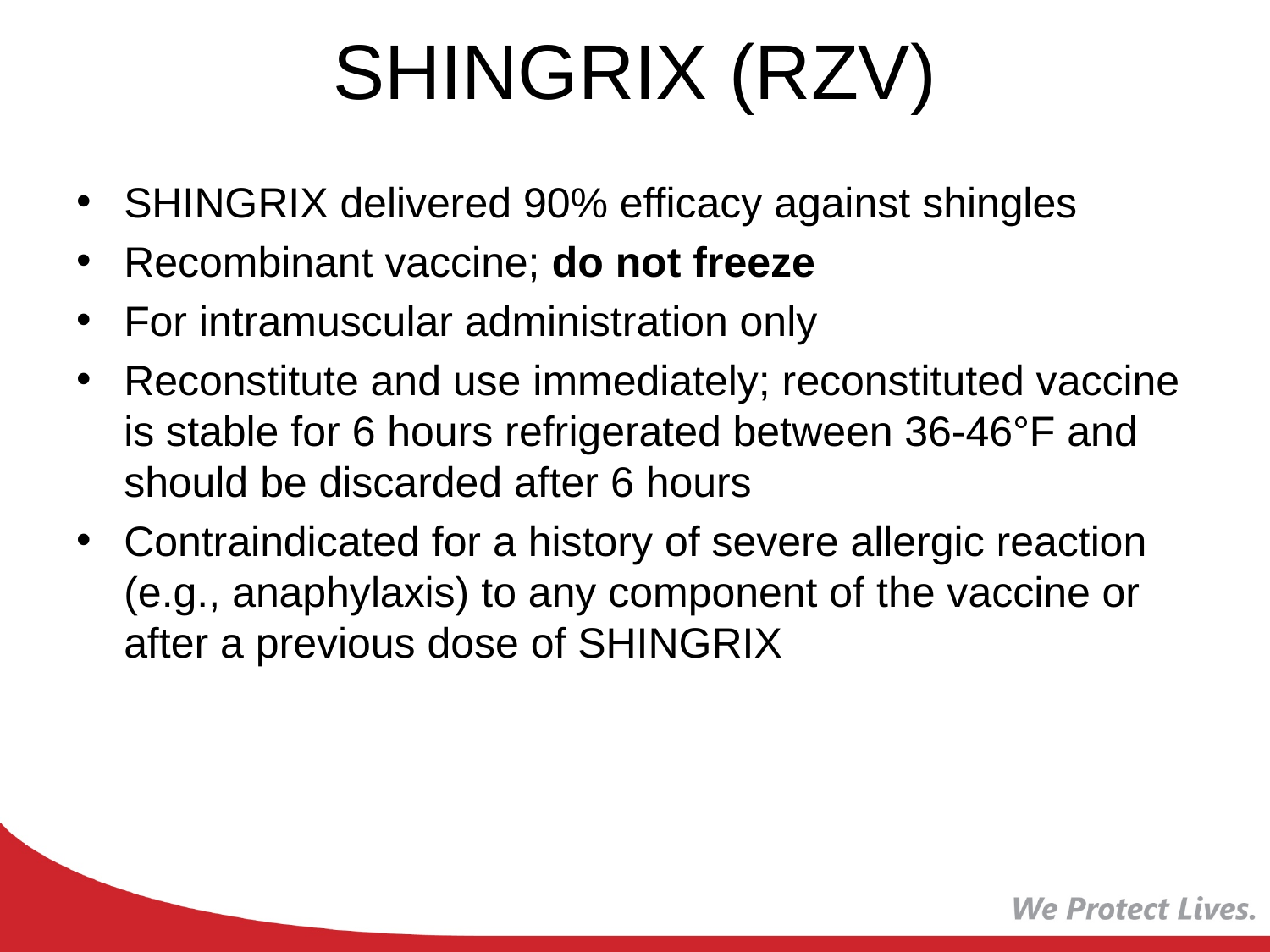

# SHINGRIX (RZV)
SHINGRIX delivered 90% efficacy against shingles
Recombinant vaccine; do not freeze
For intramuscular administration only
Reconstitute and use immediately; reconstituted vaccine is stable for 6 hours refrigerated between 36-46°F and should be discarded after 6 hours
Contraindicated for a history of severe allergic reaction (e.g., anaphylaxis) to any component of the vaccine or after a previous dose of SHINGRIX